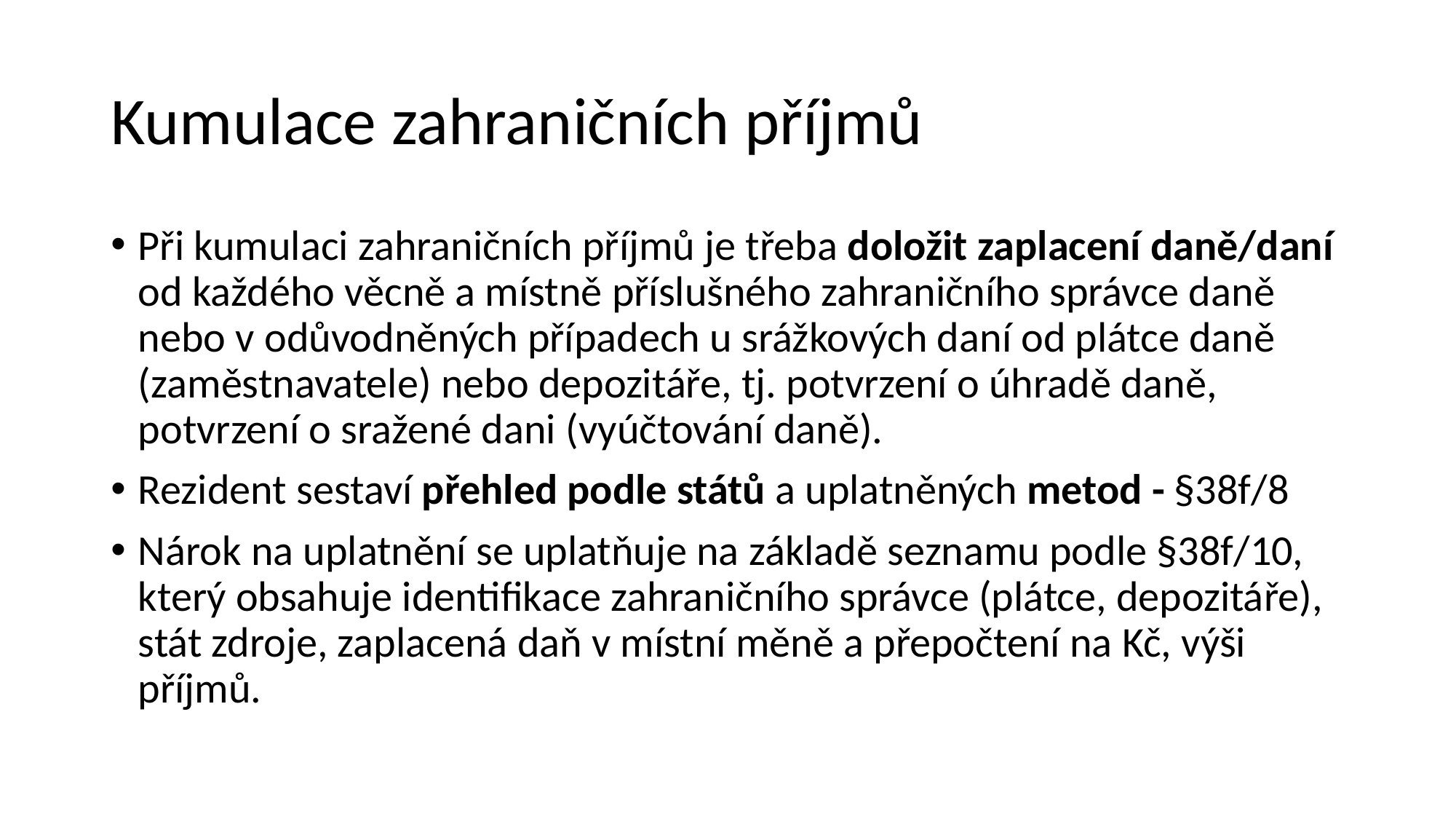

# Kumulace zahraničních příjmů
Při kumulaci zahraničních příjmů je třeba doložit zaplacení daně/daní od každého věcně a místně příslušného zahraničního správce daně nebo v odůvodněných případech u srážkových daní od plátce daně (zaměstnavatele) nebo depozitáře, tj. potvrzení o úhradě daně, potvrzení o sražené dani (vyúčtování daně).
Rezident sestaví přehled podle států a uplatněných metod - §38f/8
Nárok na uplatnění se uplatňuje na základě seznamu podle §38f/10, který obsahuje identifikace zahraničního správce (plátce, depozitáře), stát zdroje, zaplacená daň v místní měně a přepočtení na Kč, výši příjmů.